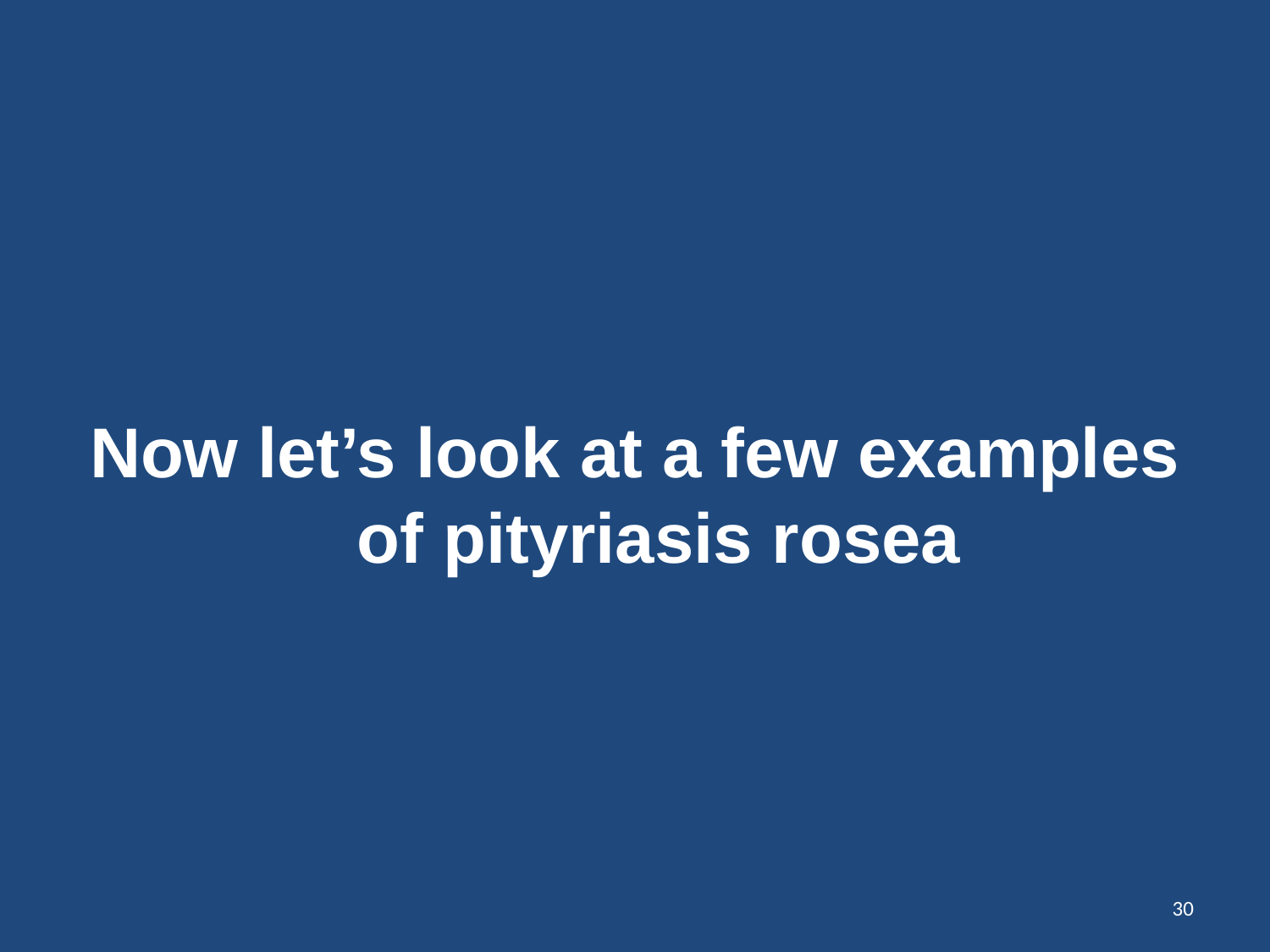

Now let’s look at a few examples of pityriasis rosea
30